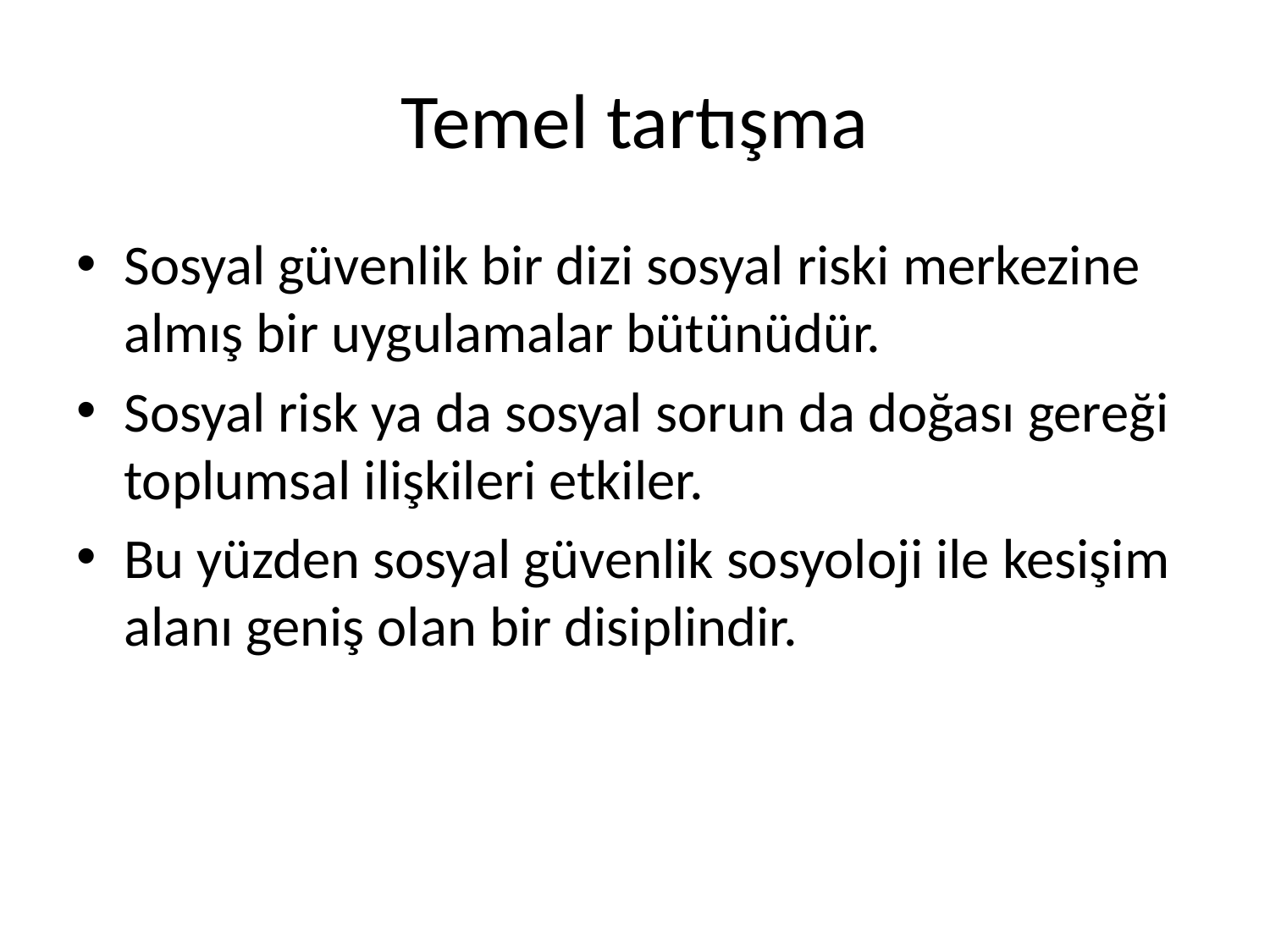

# Temel tartışma
Sosyal güvenlik bir dizi sosyal riski merkezine almış bir uygulamalar bütünüdür.
Sosyal risk ya da sosyal sorun da doğası gereği toplumsal ilişkileri etkiler.
Bu yüzden sosyal güvenlik sosyoloji ile kesişim alanı geniş olan bir disiplindir.